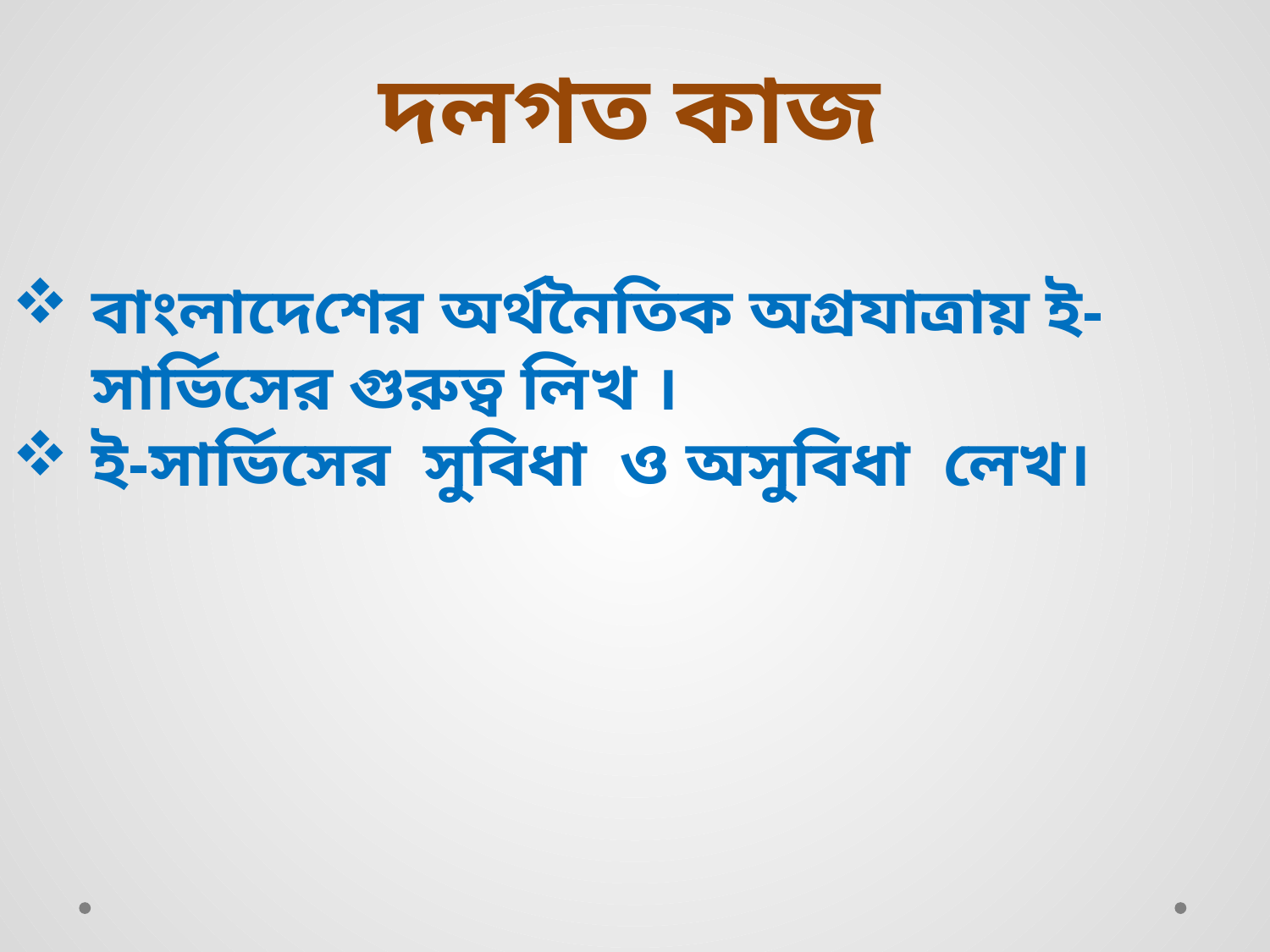

দলগত কাজ
বাংলাদেশের অর্থনৈতিক অগ্রযাত্রায় ই-সার্ভিসের গুরুত্ব লিখ ।
ই-সার্ভিসের  সুবিধা  ও অসুবিধা  লেখ।